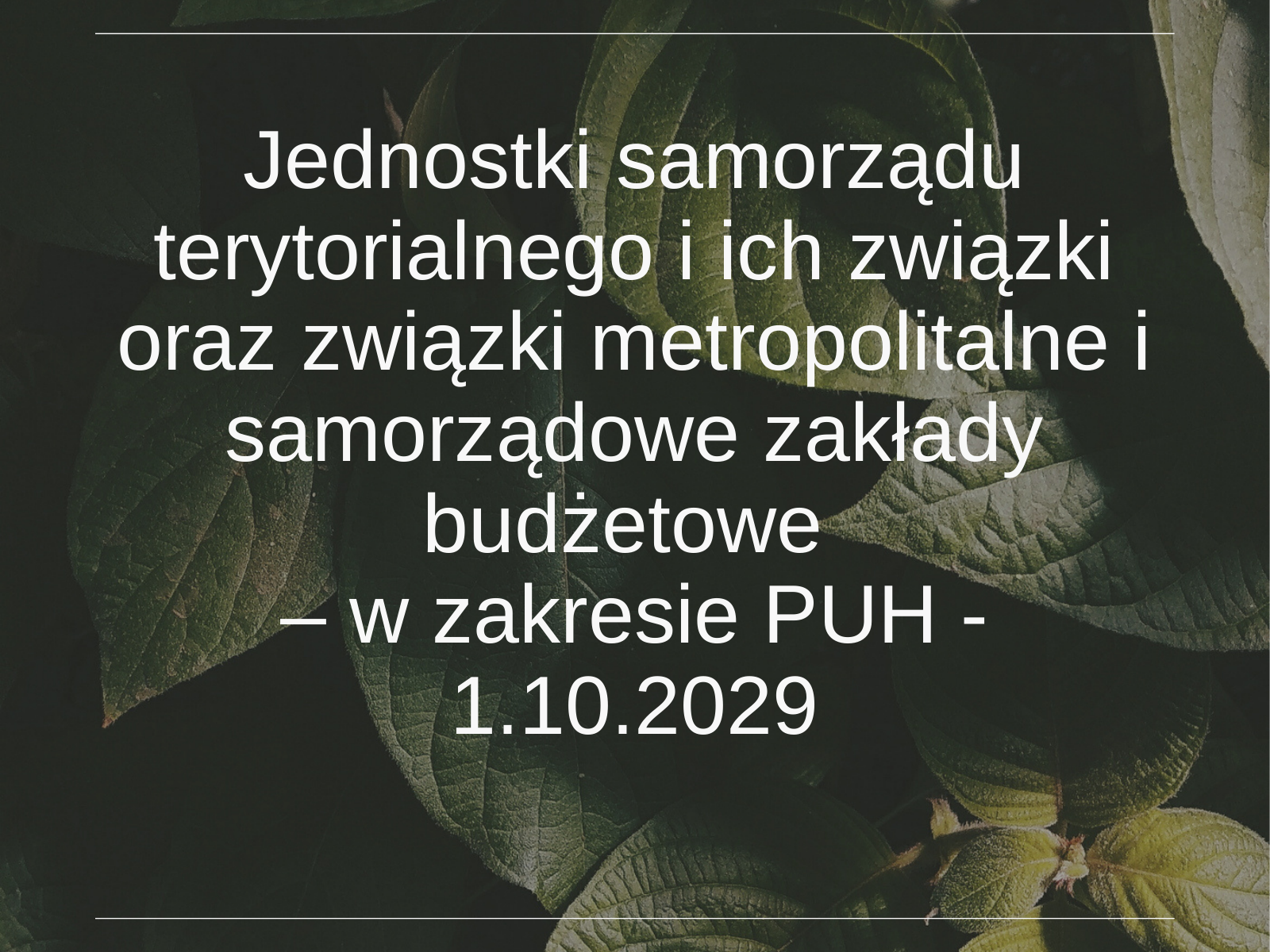

Jednostki samorządu terytorialnego i ich związki oraz związki metropolitalne i samorządowe zakłady budżetowe
– w zakresie PUH - 1.10.2029